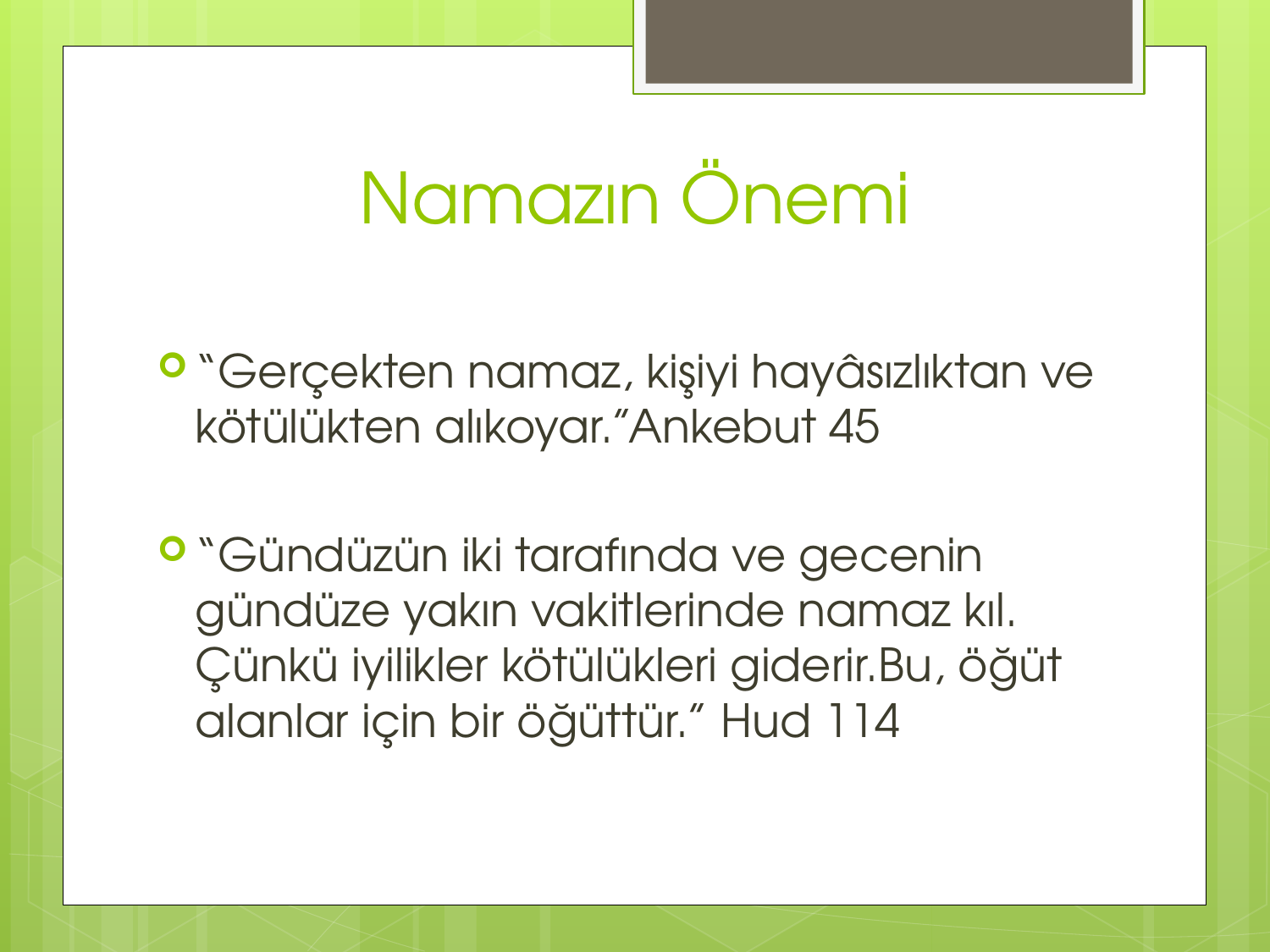

# Namazın Önemi

“Gerçekten namaz, kişiyi hayâsızlıktan ve kötülükten alıkoyar.”Ankebut 45

“Gündüzün iki tarafında ve gecenin gündüze yakın vakitlerinde namaz kıl. Çünkü iyilikler kötülükleri giderir.Bu, öğüt alanlar için bir öğüttür.” Hud 114